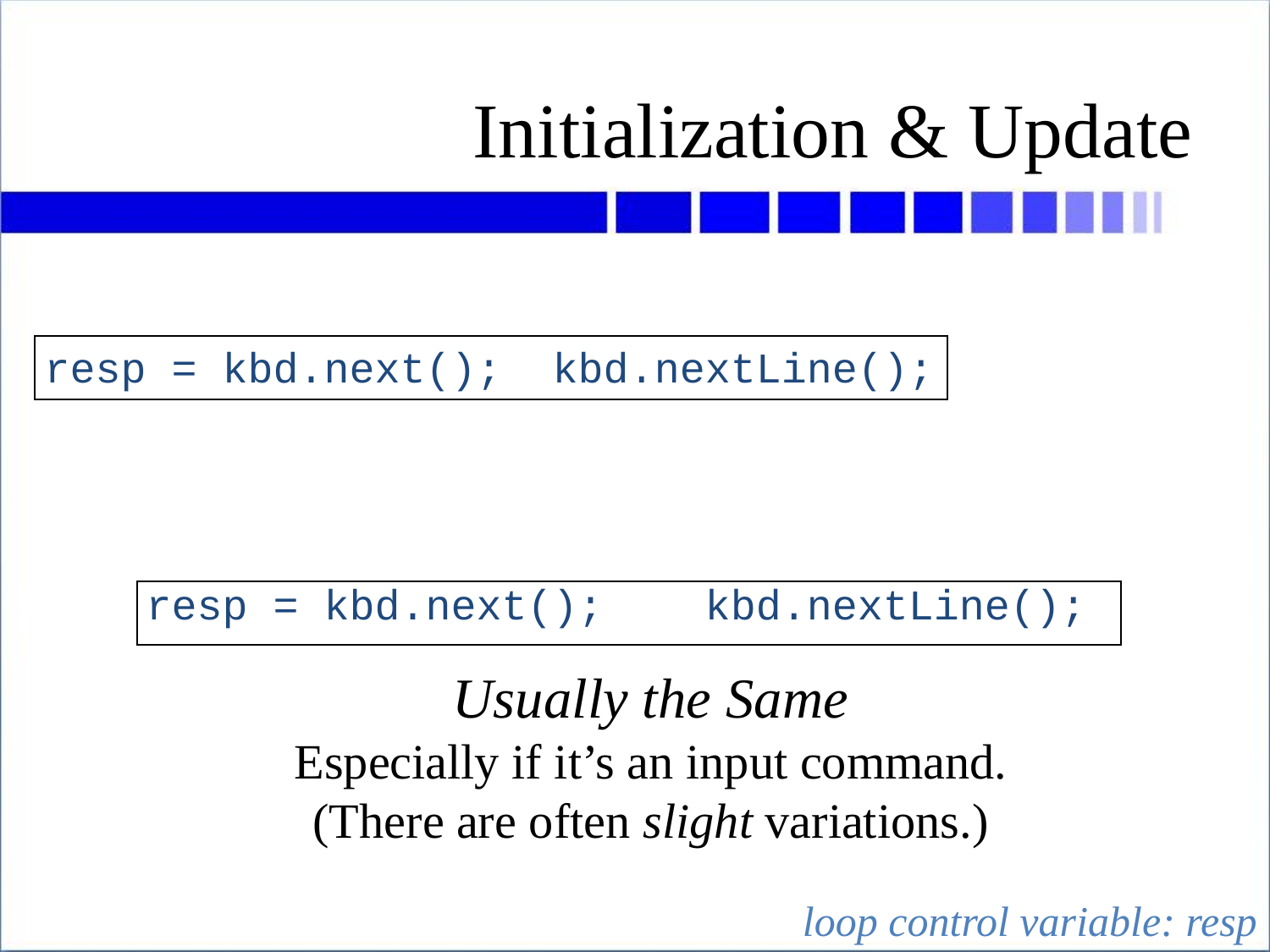

# Initialization & Update

System.out.print("You have a disability? ");
resp = kbd.next();  kbd.nextLine();

    resp = kbd.next();    kbd.nextLine();

Usually the Same
Especially if it’s an input command.
(There are often slight variations.)
loop control variable: resp